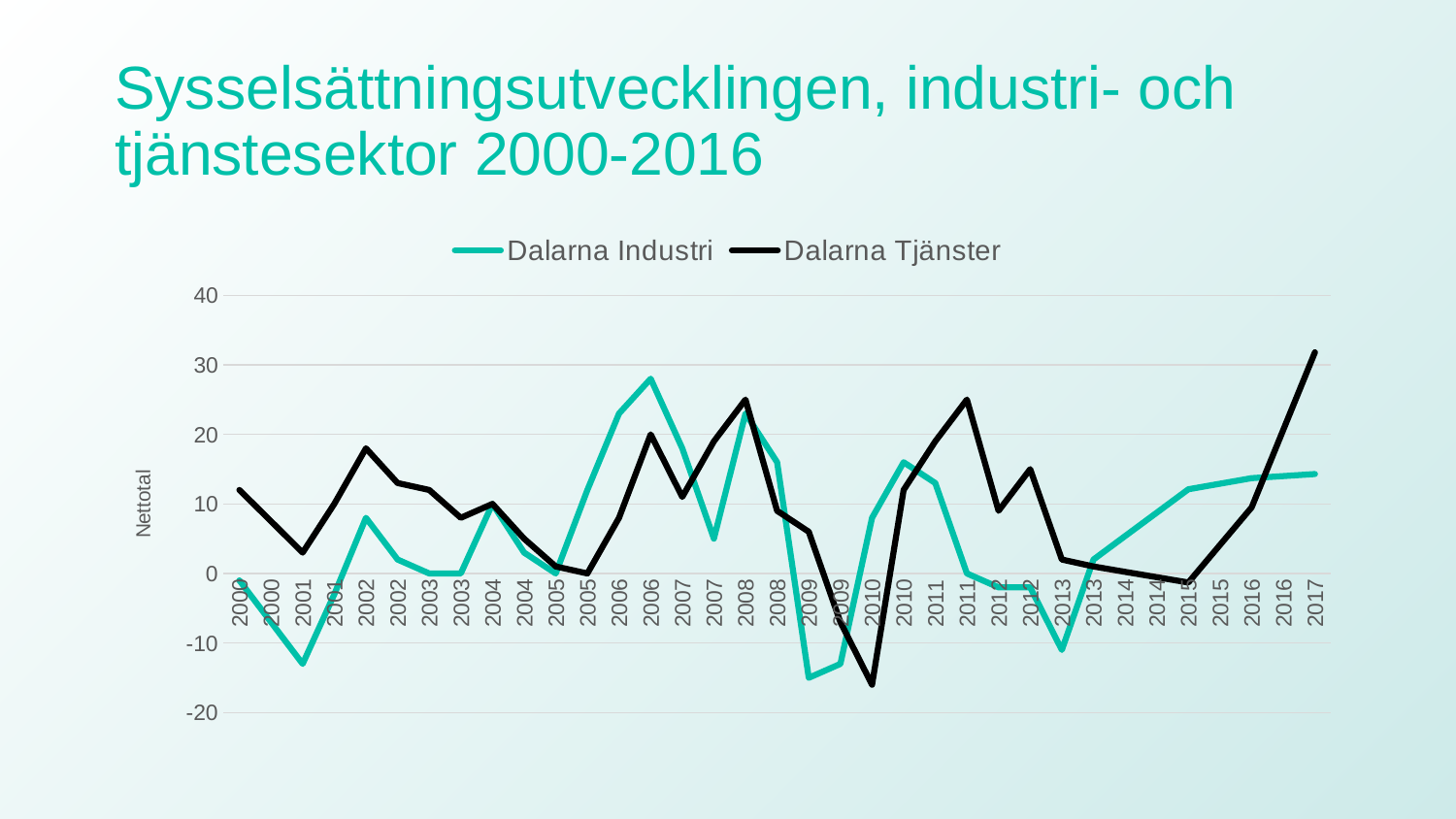

# Sysselsättningsutvecklingen, industri- och tjänstesektor 2000-2016

### Chart

| Category | Dalarna | Dalarna |
|---|---|---|
| 2000 | -1.0 | 12.0 |
| 2000 | -7.0 | 7.5 |
| 2001 | -13.0 | 3.0 |
| 2001 | -3.0 | 10.0 |
| 2002 | 8.0 | 18.0 |
| 2002 | 2.0 | 13.0 |
| 2003 | 0.0 | 12.0 |
| 2003 | 0.0 | 8.0 |
| 2004 | 10.0 | 10.0 |
| 2004 | 3.0 | 5.0 |
| 2005 | 0.0 | 1.0 |
| 2005 | 12.0 | 0.0 |
| 2006 | 23.0 | 8.0 |
| 2006 | 28.0 | 20.0 |
| 2007 | 18.0 | 11.0 |
| 2007 | 5.0 | 19.0 |
| 2008 | 23.0 | 25.0 |
| 2008 | 16.0 | 9.0 |
| 2009 | -15.0 | 6.0 |
| 2009 | -13.0 | -7.0 |
| 2010 | 8.0 | -16.0 |
| 2010 | 16.0 | 12.0 |
| 2011 | 13.0 | 19.0 |
| 2011 | 0.0 | 25.0 |
| 2012 | -2.0 | 9.0 |
| 2012 | -2.0 | 15.0 |
| 2013 | -11.0 | 2.0 |
| 2013 | 2.0 | 1.0 |
| 2014 | 5.366666666666666 | 0.2333333333333334 |
| 2014 | 8.733333333333333 | -0.5333333333333332 |
| 2015 | 12.1 | -1.2999999999999998 |
| 2015 | 12.9 | 4.1 |
| 2016 | 13.700000000000001 | 9.5 |
| 2016 | 14.0 | 20.65 |
| 2017 | 14.299999999999999 | 31.8 |